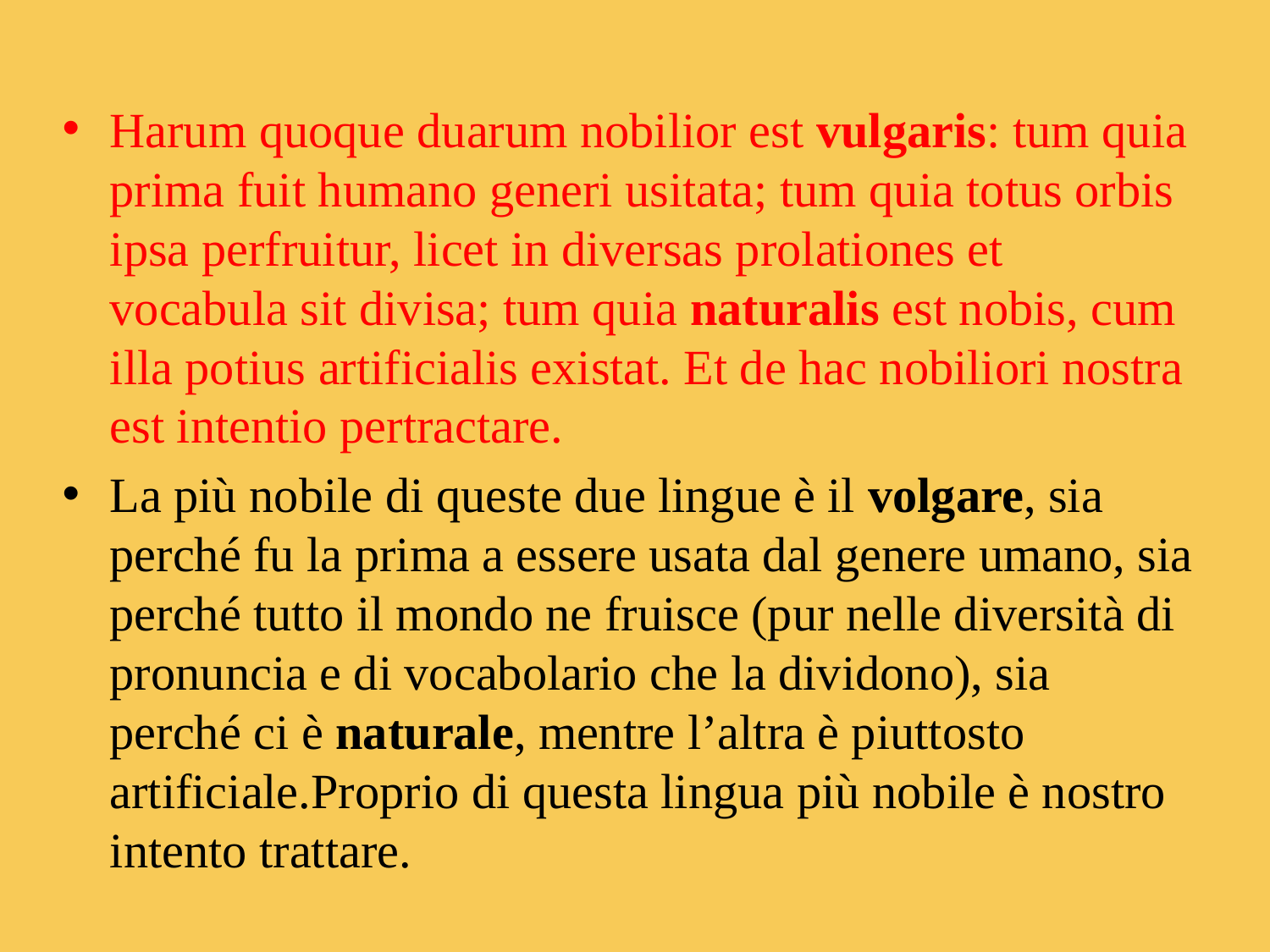

Harum quoque duarum nobilior est vulgaris: tum quia prima fuit humano generi usitata; tum quia totus orbis ipsa perfruitur, licet in diversas prolationes et vocabula sit divisa; tum quia naturalis est nobis, cum illa potius artificialis existat. Et de hac nobiliori nostra est intentio pertractare.
La più nobile di queste due lingue è il volgare, sia perché fu la prima a essere usata dal genere umano, sia perché tutto il mondo ne fruisce (pur nelle diversità di pronuncia e di vocabolario che la dividono), sia perché ci è naturale, mentre l’altra è piuttosto artificiale.Proprio di questa lingua più nobile è nostro intento trattare.